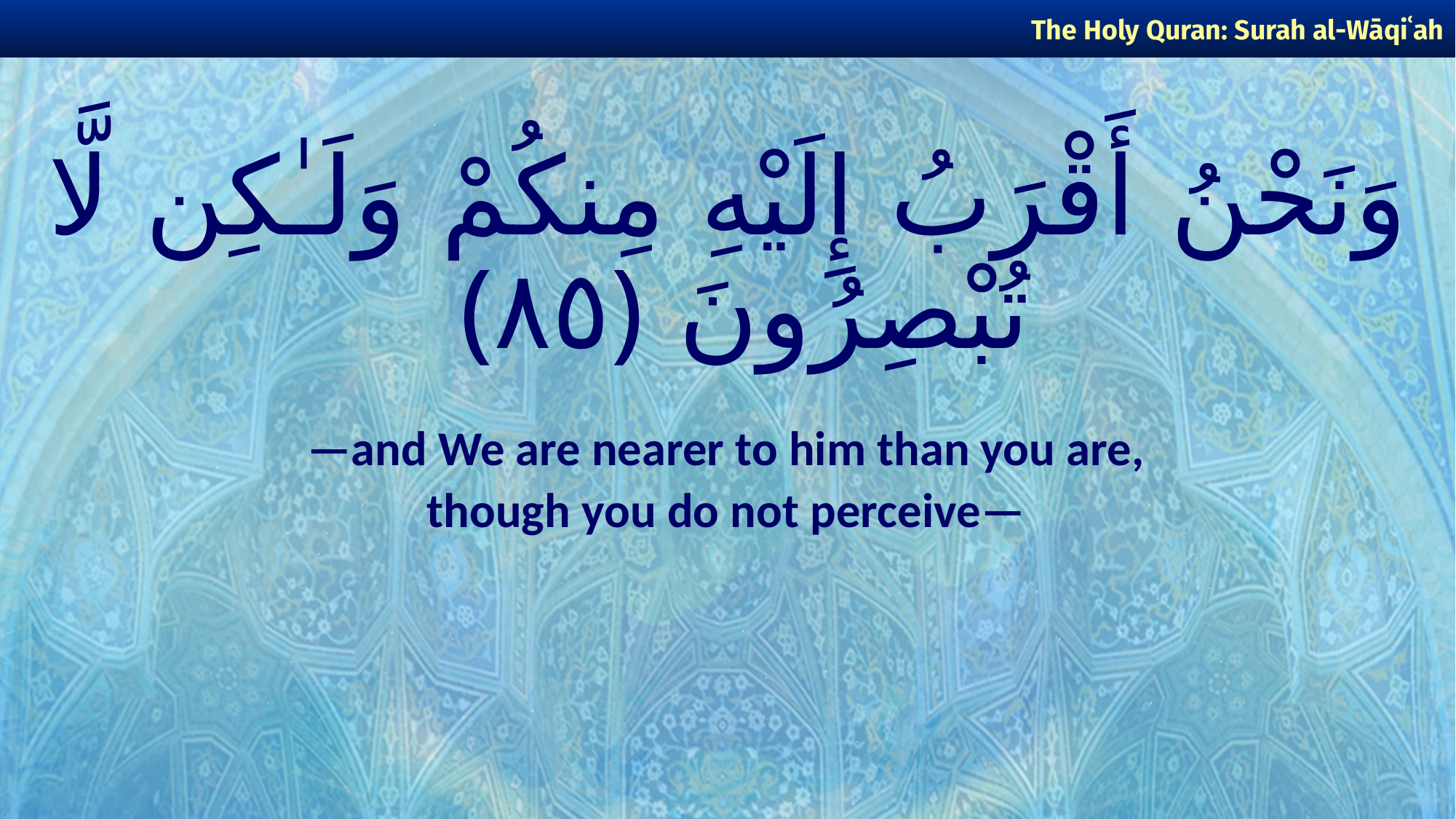

The Holy Quran: Surah al-Wāqiʿah
# وَنَحْنُ أَقْرَبُ إِلَيْهِ مِنكُمْ وَلَـٰكِن لَّا تُبْصِرُونَ ﴿٨٥﴾
—and We are nearer to him than you are,
though you do not perceive—